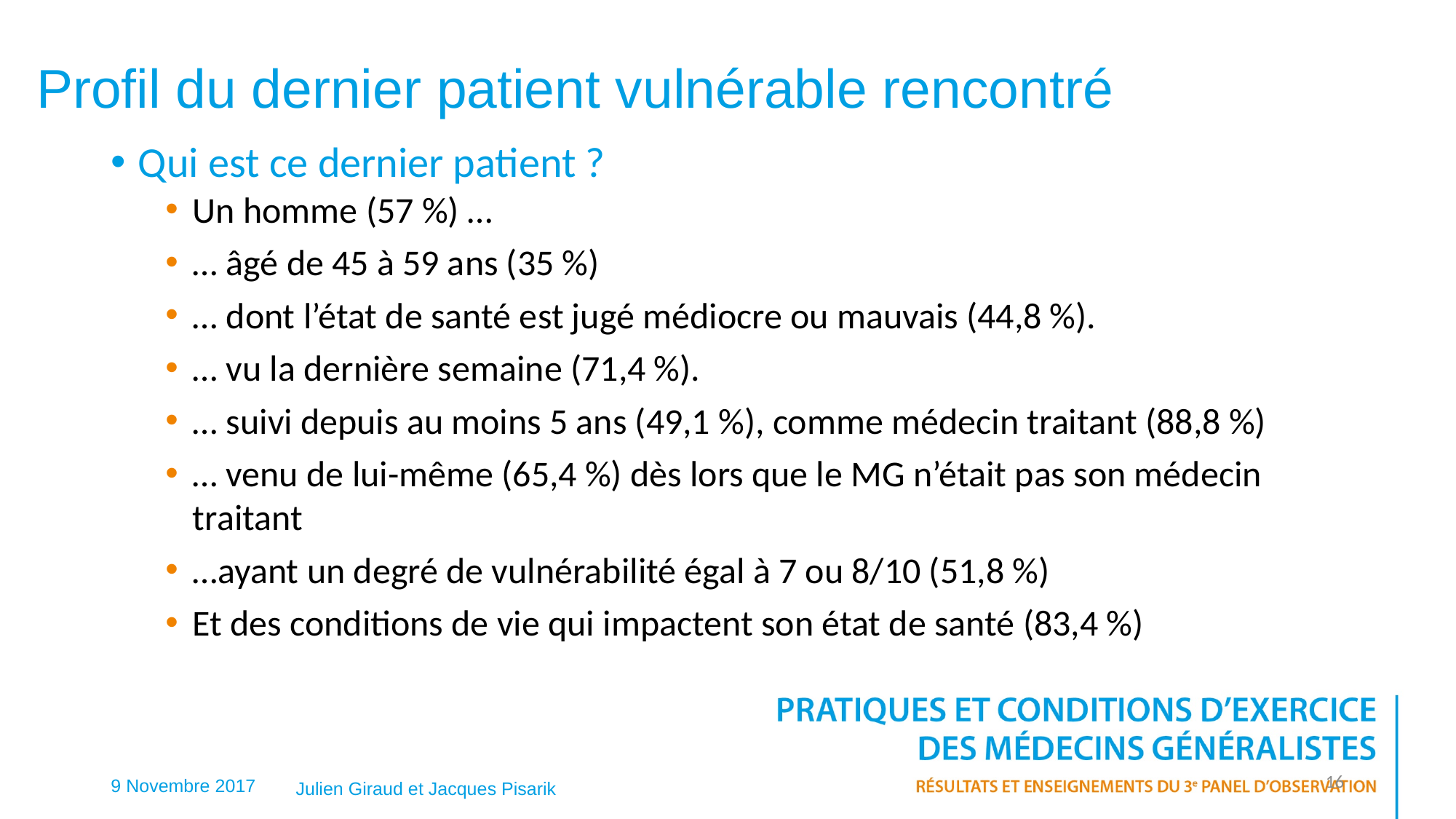

# Profil du dernier patient vulnérable rencontré
Qui est ce dernier patient ?
Un homme (57 %) …
… âgé de 45 à 59 ans (35 %)
… dont l’état de santé est jugé médiocre ou mauvais (44,8 %).
… vu la dernière semaine (71,4 %).
… suivi depuis au moins 5 ans (49,1 %), comme médecin traitant (88,8 %)
… venu de lui-même (65,4 %) dès lors que le MG n’était pas son médecin traitant
…ayant un degré de vulnérabilité égal à 7 ou 8/10 (51,8 %)
Et des conditions de vie qui impactent son état de santé (83,4 %)

16
9 Novembre 2017
Julien Giraud et Jacques Pisarik